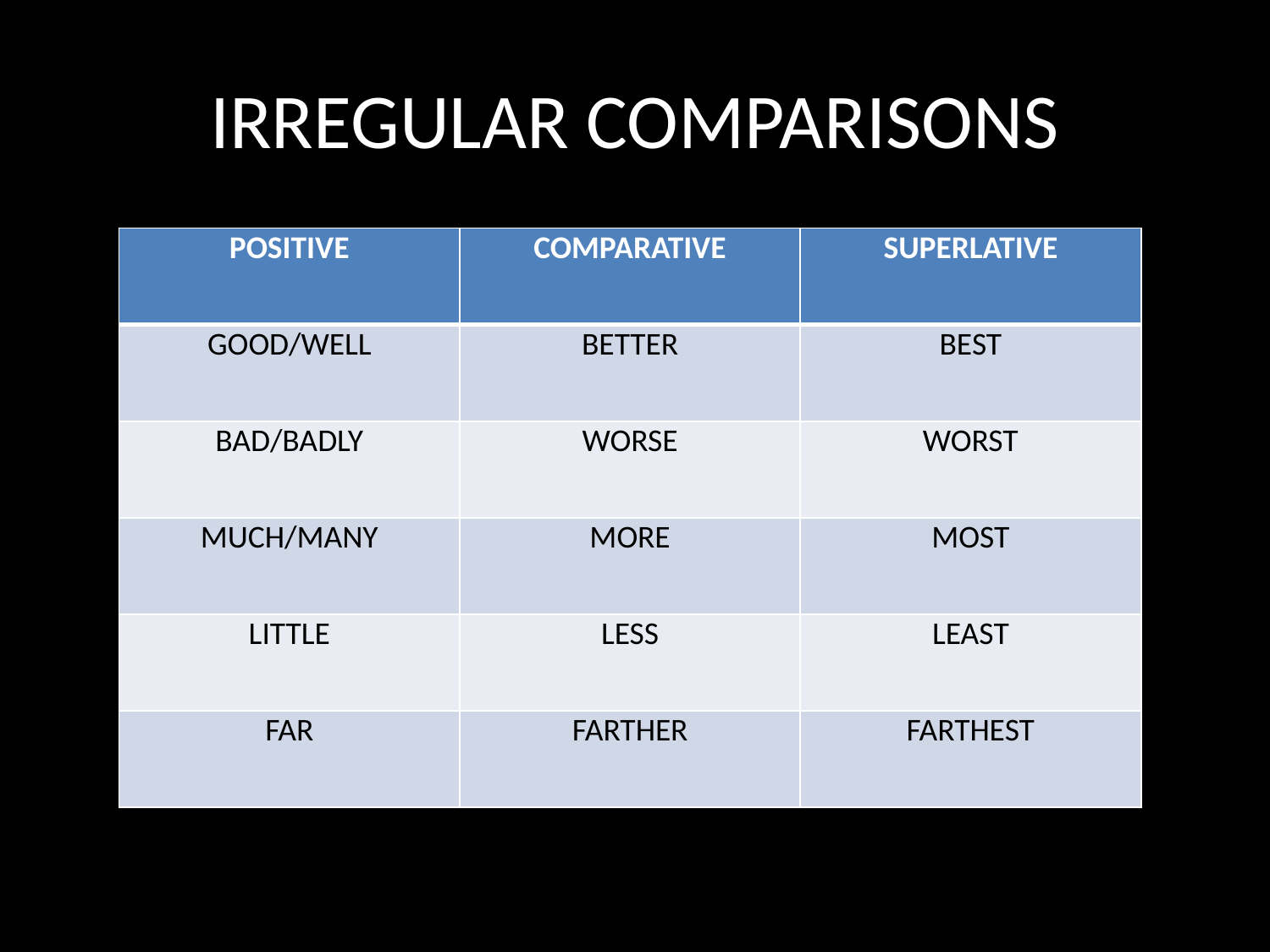

# IRREGULAR COMPARISONS

| POSITIVE | COMPARATIVE | SUPERLATIVE |
| --- | --- | --- |
| GOOD/WELL | BETTER | BEST |
| BAD/BADLY | WORSE | WORST |
| MUCH/MANY | MORE | MOST |
| LITTLE | LESS | LEAST |
| FAR | FARTHER | FARTHEST |